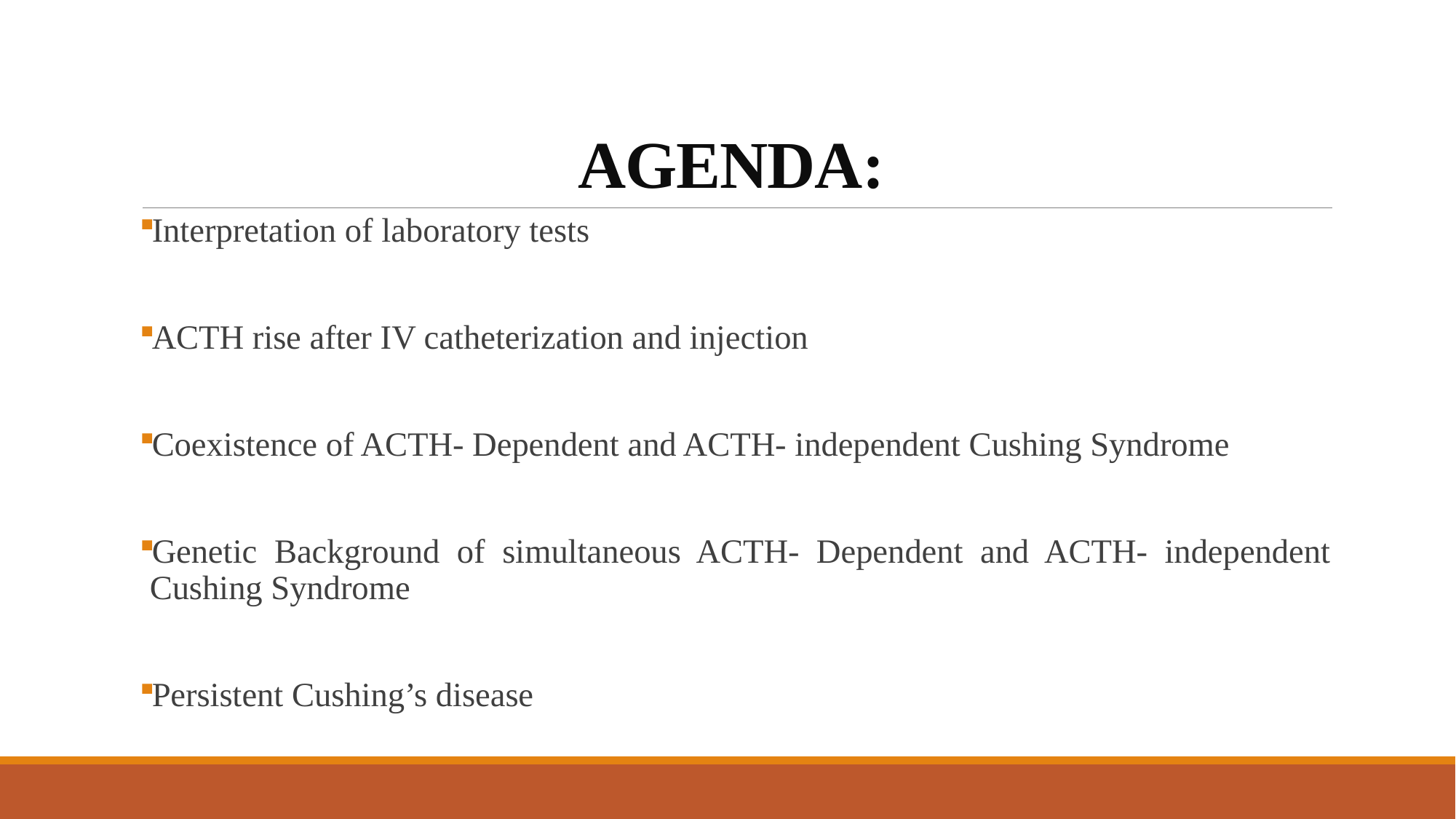

# AGENDA:
Interpretation of laboratory tests

ACTH rise after IV catheterization and injection

Coexistence of ACTH- Dependent and ACTH- independent Cushing Syndrome

Genetic Background of simultaneous ACTH- Dependent and ACTH- independent Cushing Syndrome

Persistent Cushing’s disease